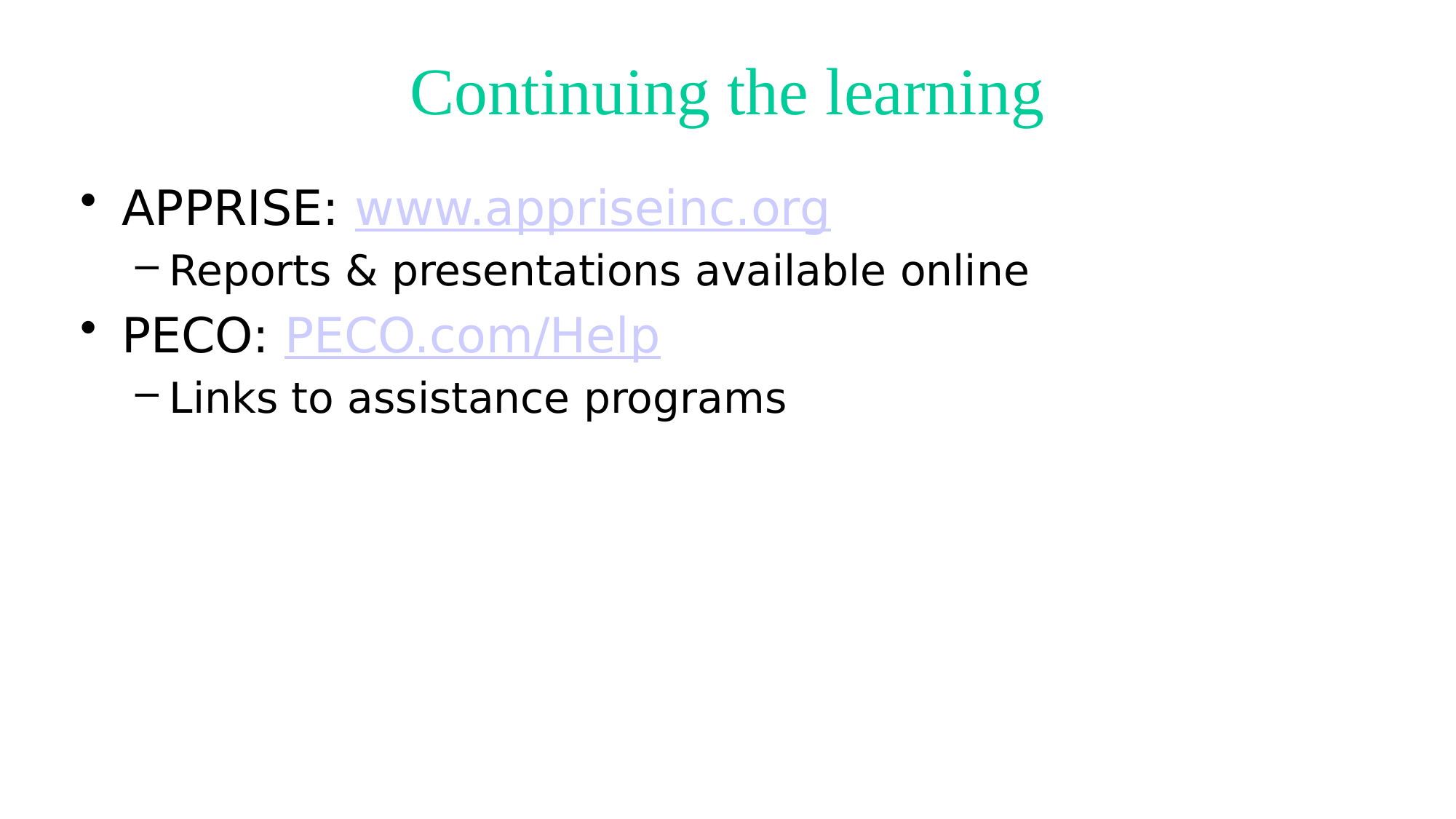

# Continuing the learning
APPRISE: www.appriseinc.org
Reports & presentations available online
PECO: PECO.com/Help
Links to assistance programs